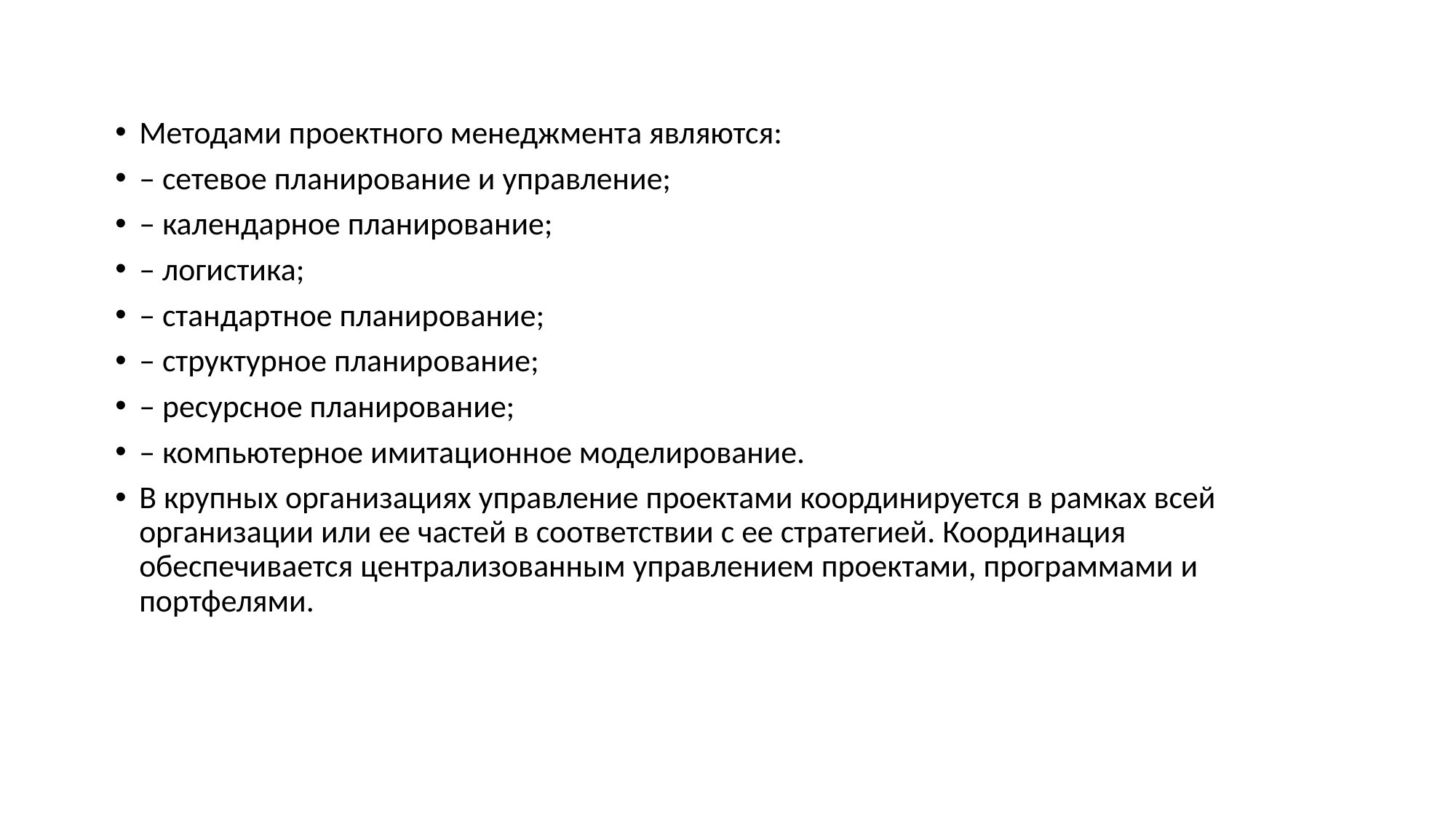

Методами проектного менеджмента являются:
– сетевое планирование и управление;
– календарное планирование;
– логистика;
– стандартное планирование;
– структурное планирование;
– ресурсное планирование;
– компьютерное имитационное моделирование.
В крупных организациях управление проектами координируется в рамках всей организации или ее частей в соответствии с ее стратегией. Координация обеспечивается централизованным управлением проектами, программами и портфелями.